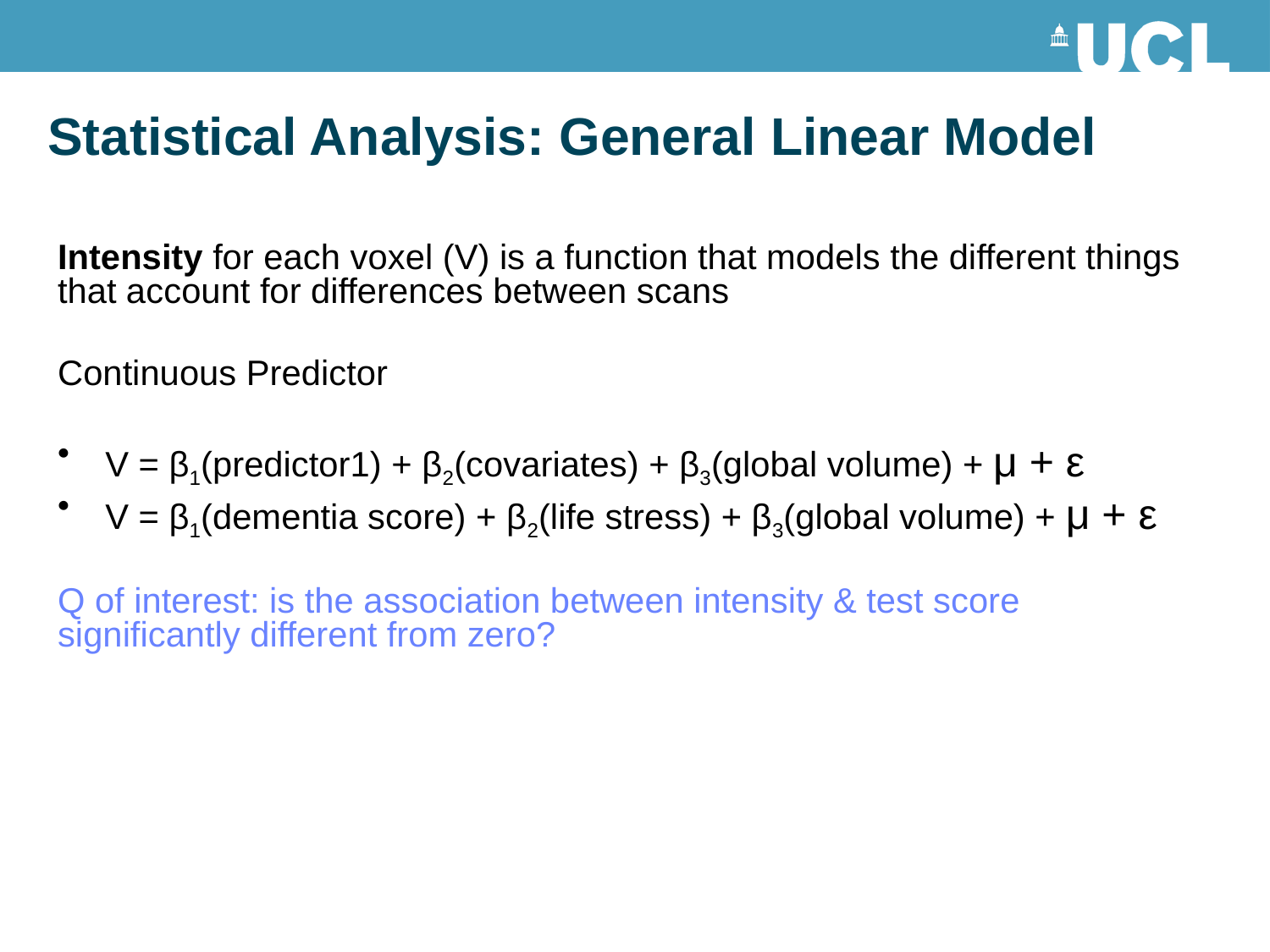

Statistical Analysis: General Linear Model
Intensity for each voxel (V) is a function that models the different things that account for differences between scans

Continuous Predictor

V = β1(predictor1) + β2(covariates) + β3(global volume) + μ + ε
V = β1(dementia score) + β2(life stress) + β3(global volume) + μ + ε

Q of interest: is the association between intensity & test score significantly different from zero?